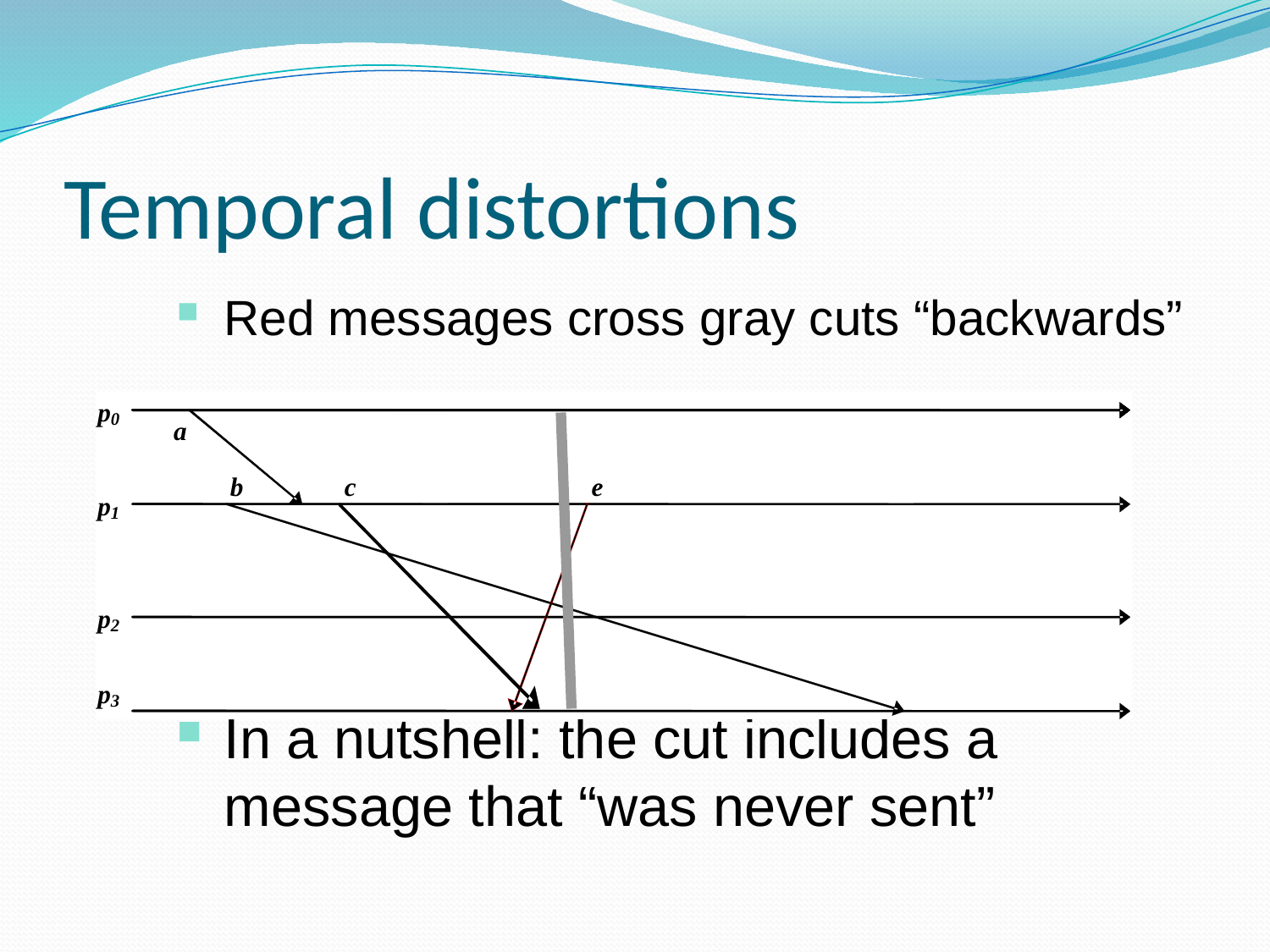

# Temporal distortions
Red messages cross gray cuts “backwards”

In a nutshell: the cut includes a message that “was never sent”

p

0

a

b
c
e

p

1

p

2
p

3